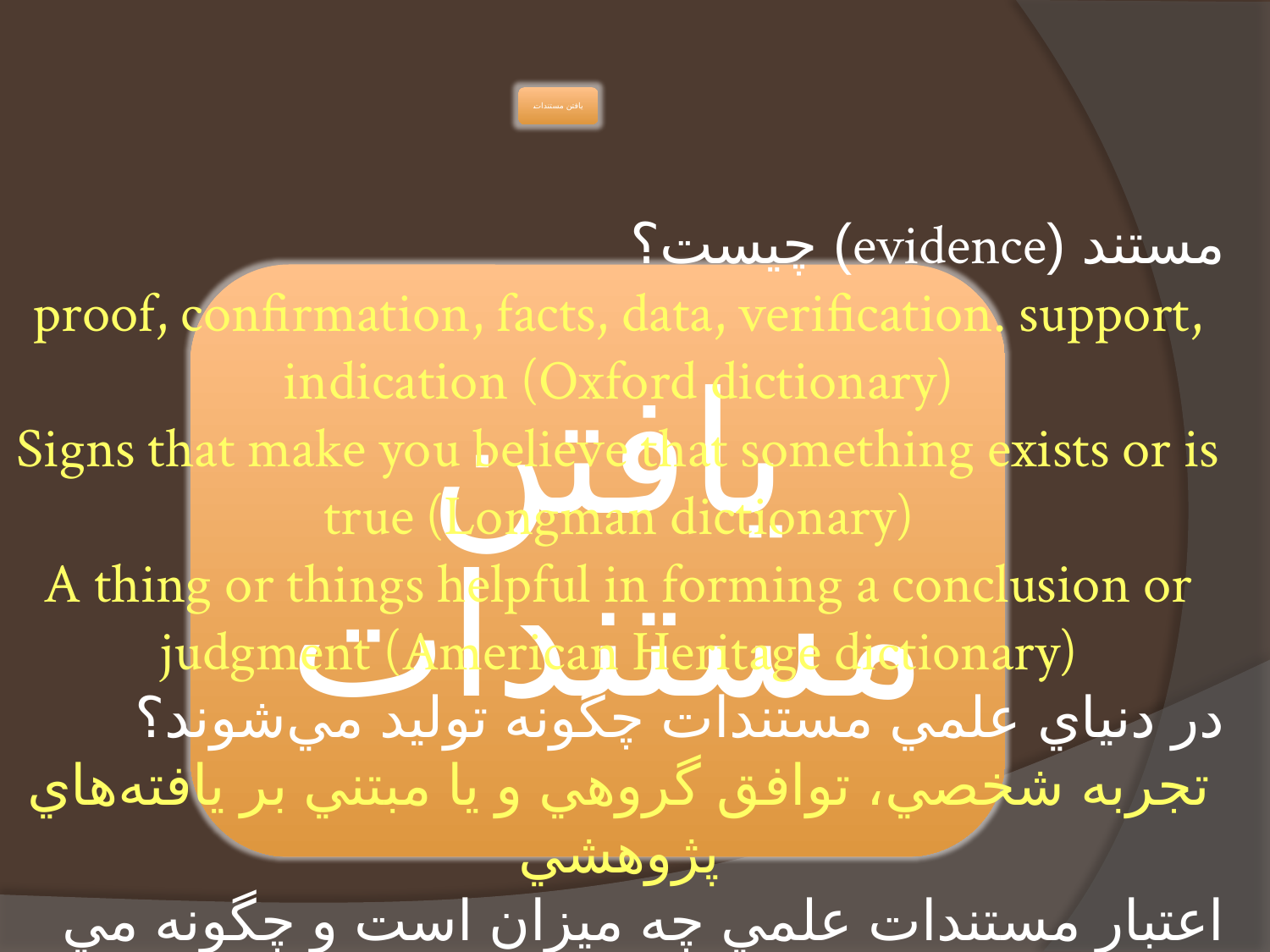

يافتن مستندات
مستند (evidence) چيست؟
proof, confirmation, facts, data, verification. support, indication (Oxford dictionary)
Signs that make you believe that something exists or is true (Longman dictionary)
A thing or things helpful in forming a conclusion or judgment (American Heritage dictionary)
در دنياي علمي مستندات چگونه توليد مي‌شوند؟
تجربه شخصي، توافق گروهي و يا مبتني بر يافته‌هاي پژوهشي
اعتبار مستندات علمي چه ميزان است و چگونه مي توان آن را سنجيد؟

يافتن مستندات